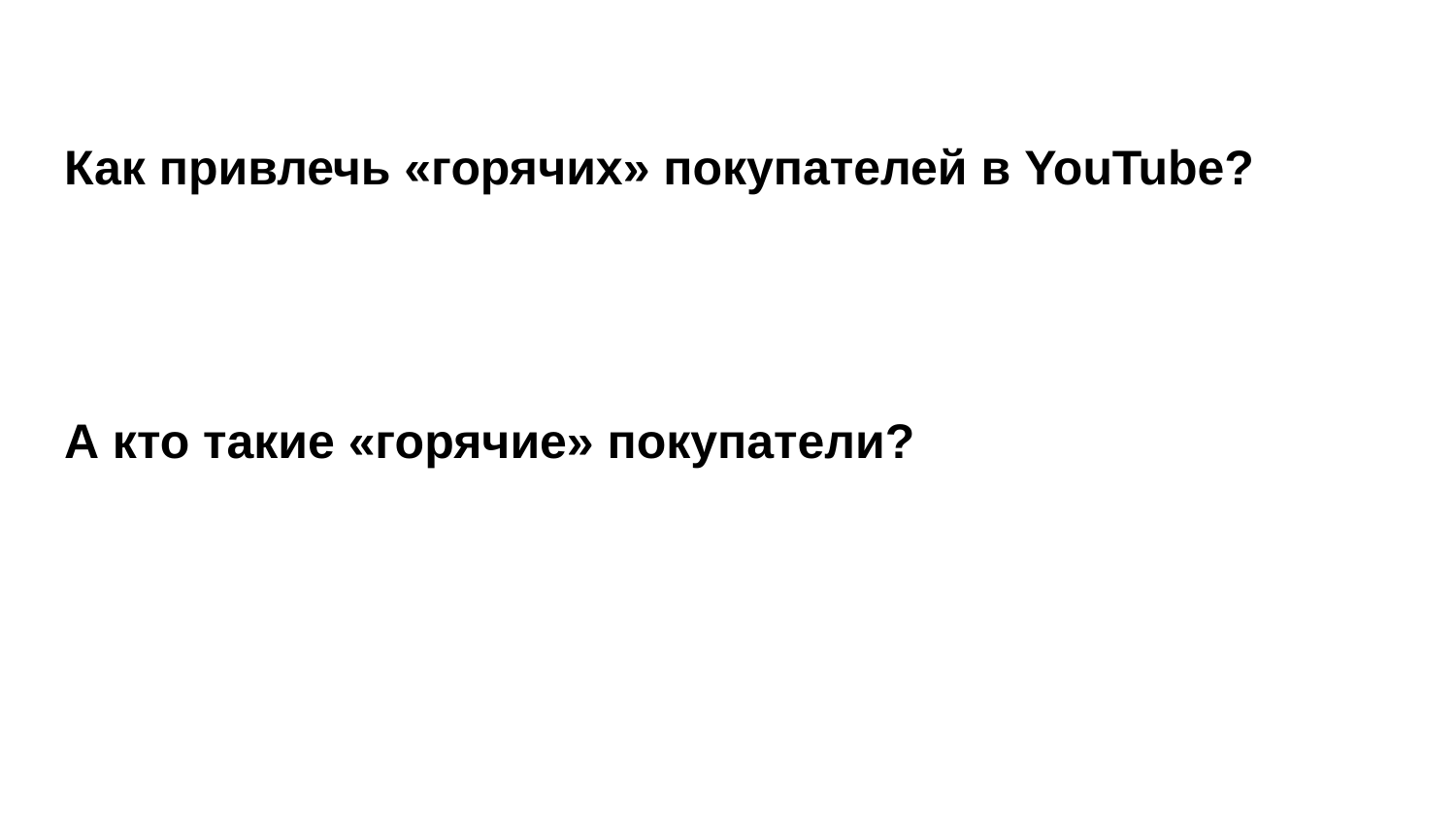

Как привлечь «горячих» покупателей в YouTube?

А кто такие «горячие» покупатели?